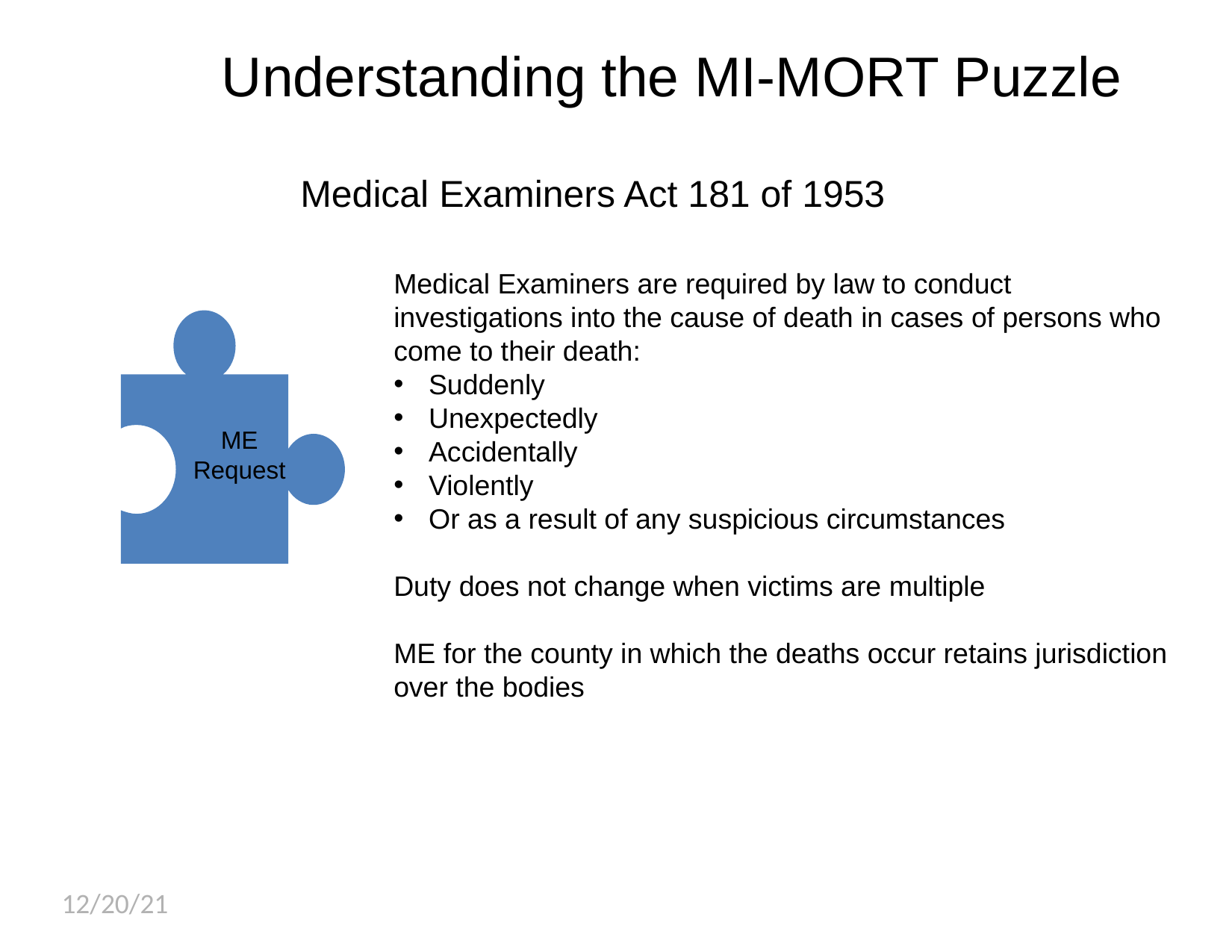

Understanding the MI-MORT Puzzle
Medical Examiners Act 181 of 1953
Medical Examiners are required by law to conduct investigations into the cause of death in cases of persons who come to their death:
Suddenly
Unexpectedly
Accidentally
Violently
Or as a result of any suspicious circumstances

Duty does not change when victims are multiple

ME for the county in which the deaths occur retains jurisdiction over the bodies

ME
Request
12/20/21